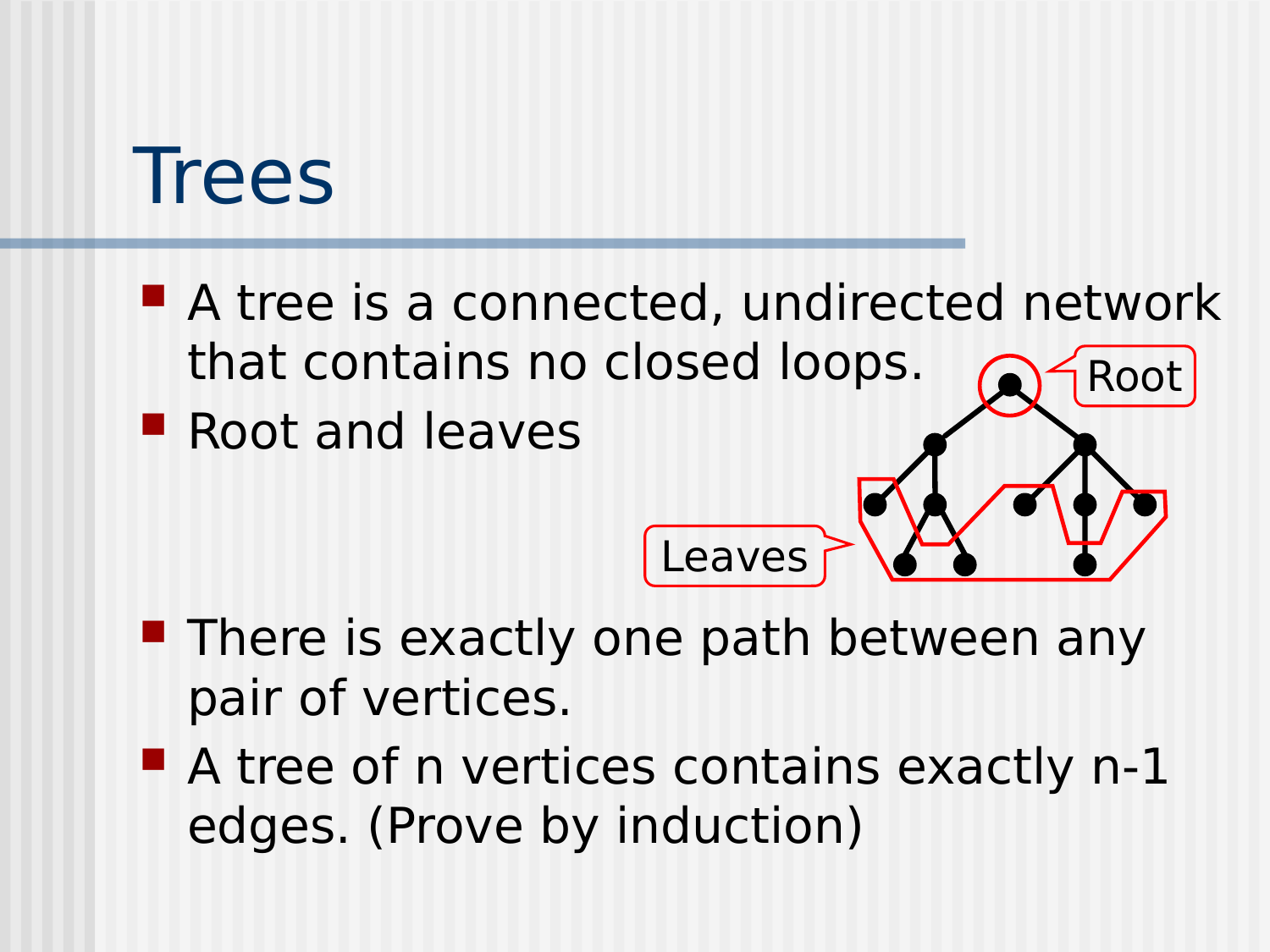

# Trees
A tree is a connected, undirected network that contains no closed loops.
Root and leaves

There is exactly one path between any pair of vertices.
A tree of n vertices contains exactly n-1 edges. (Prove by induction)
Root

Leaves